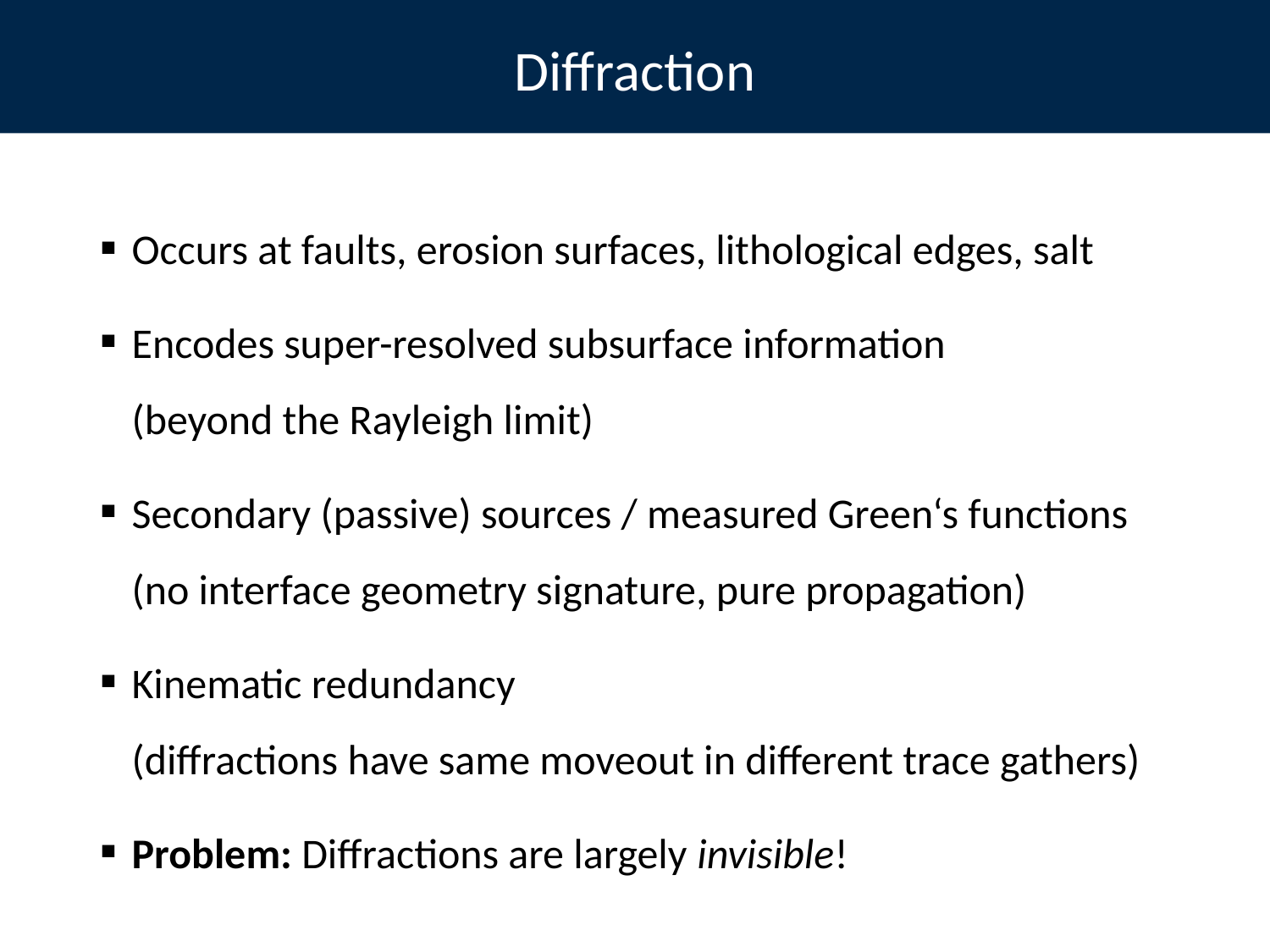

# Diffraction
Occurs at faults, erosion surfaces, lithological edges, salt
Encodes super-resolved subsurface information
(beyond the Rayleigh limit)
Secondary (passive) sources / measured Green‘s functions
(no interface geometry signature, pure propagation)
Kinematic redundancy
(diffractions have same moveout in different trace gathers)
Problem: Diffractions are largely invisible!